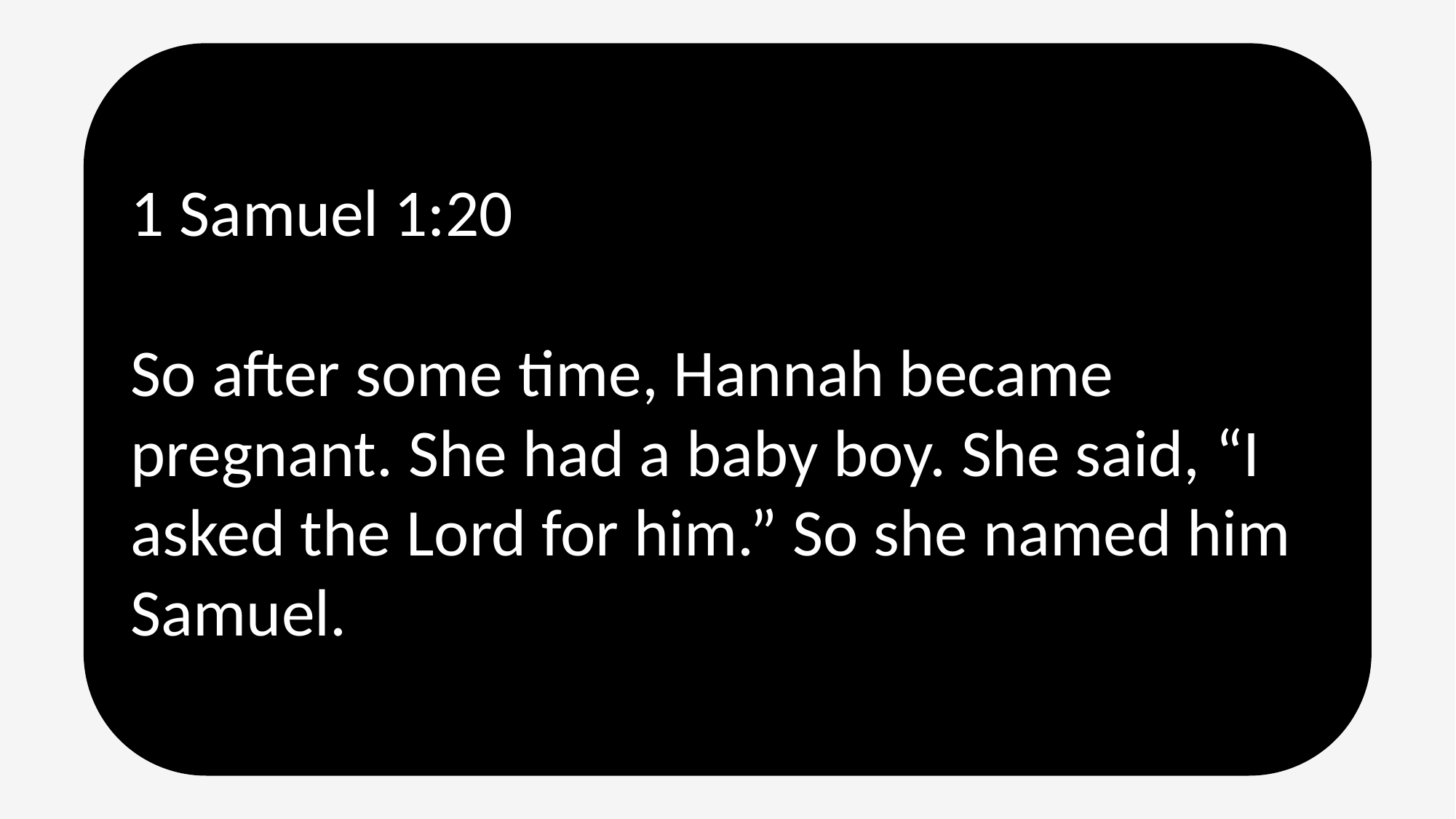

1 Samuel 1:20

So after some time, Hannah became pregnant. She had a baby boy. She said, “I asked the Lord for him.” So she named him Samuel.